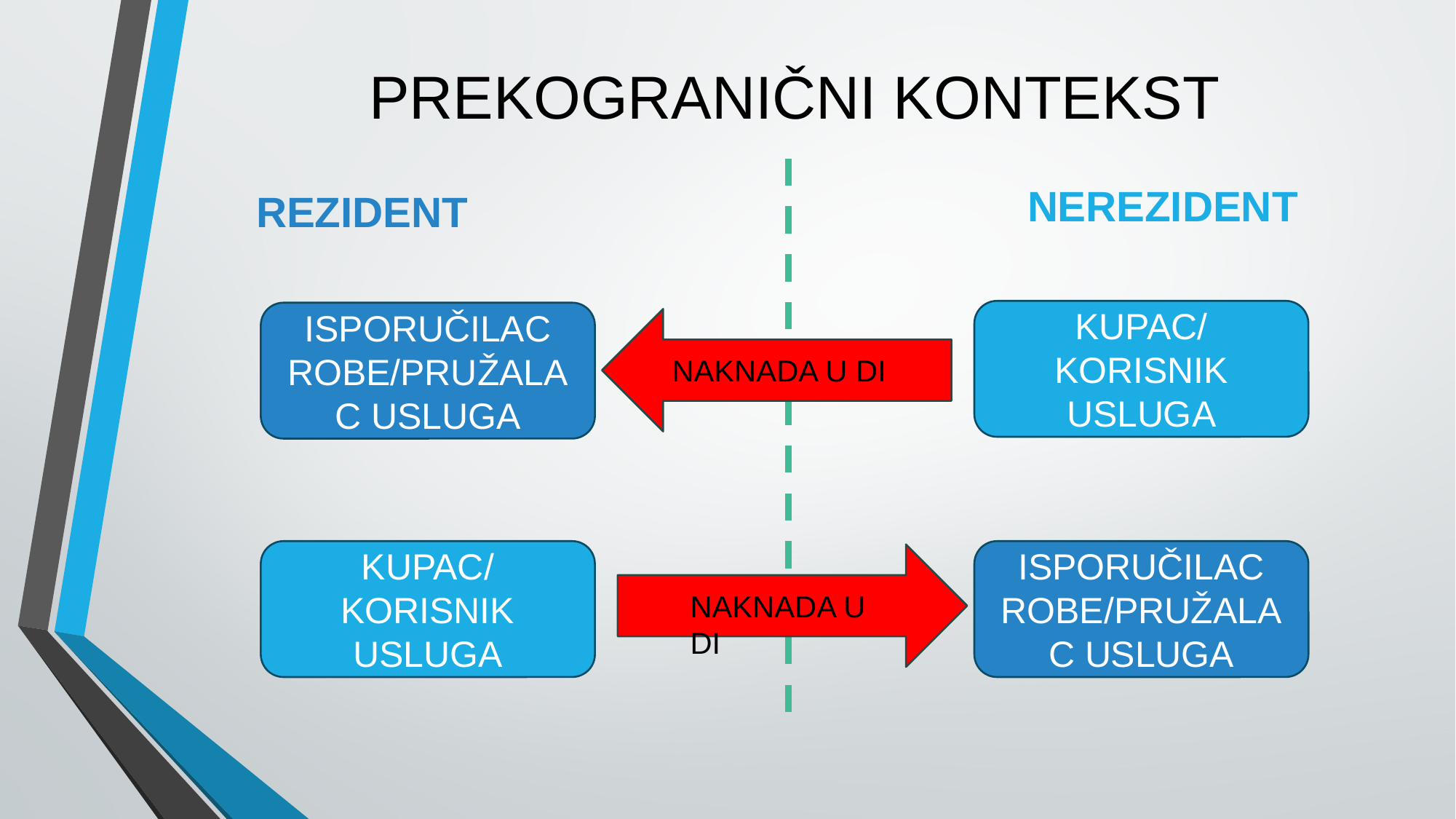

# PREKOGRANIČNI KONTEKST
NEREZIDENT
REZIDENT
KUPAC/KORISNIK USLUGA
ISPORUČILAC ROBE/PRUŽALAC USLUGA

NAKNADA U DI
KUPAC/KORISNIK USLUGA
ISPORUČILAC ROBE/PRUŽALAC USLUGA

NAKNADA U DI